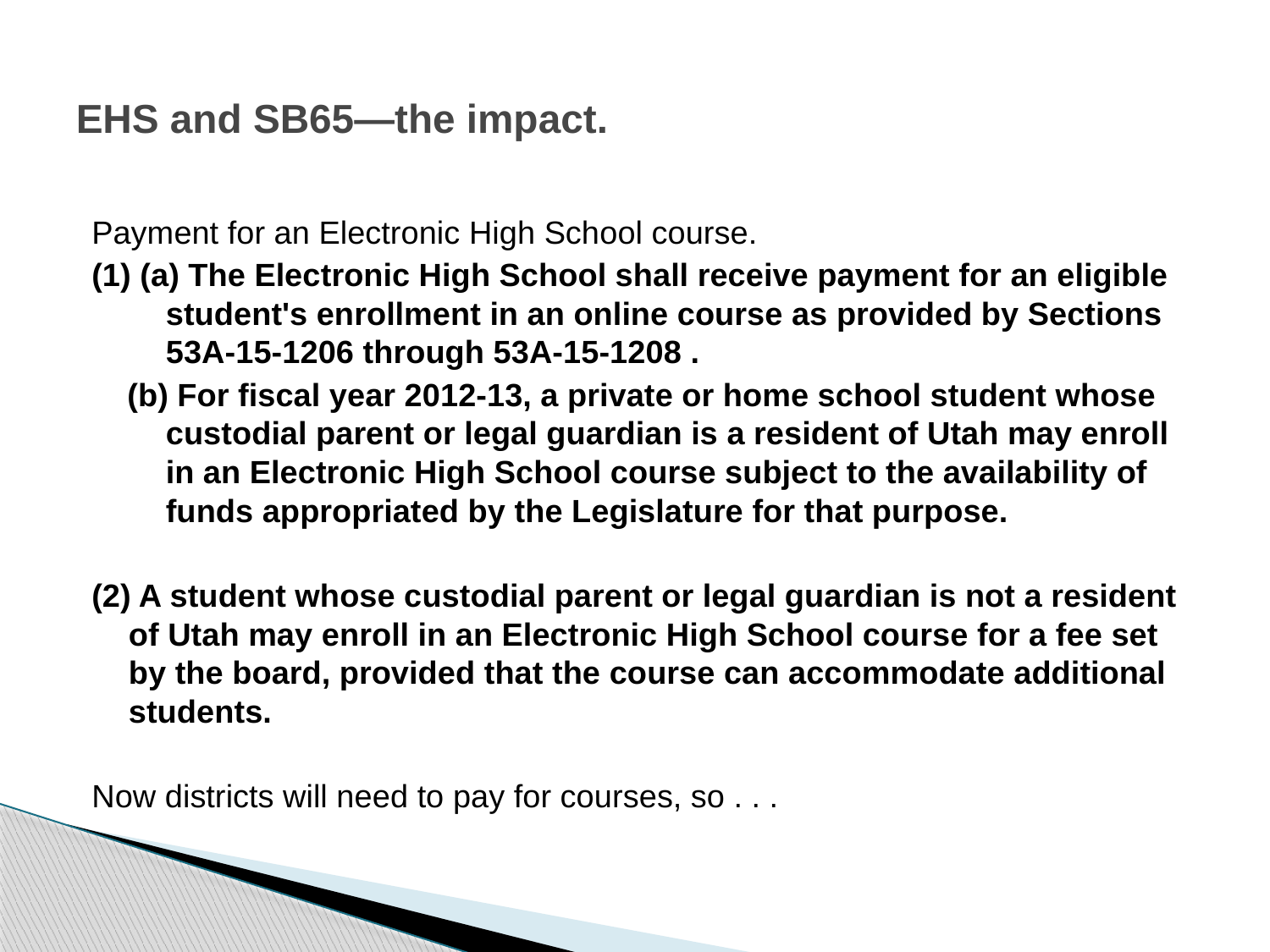

# EHS and SB65—the impact.
Payment for an Electronic High School course.
(1) (a) The Electronic High School shall receive payment for an eligible student's enrollment in an online course as provided by Sections 53A-15-1206 through 53A-15-1208 .
    (b) For fiscal year 2012-13, a private or home school student whose custodial parent or legal guardian is a resident of Utah may enroll in an Electronic High School course subject to the availability of funds appropriated by the Legislature for that purpose.

(2) A student whose custodial parent or legal guardian is not a resident of Utah may enroll in an Electronic High School course for a fee set by the board, provided that the course can accommodate additional students.

Now districts will need to pay for courses, so . . .